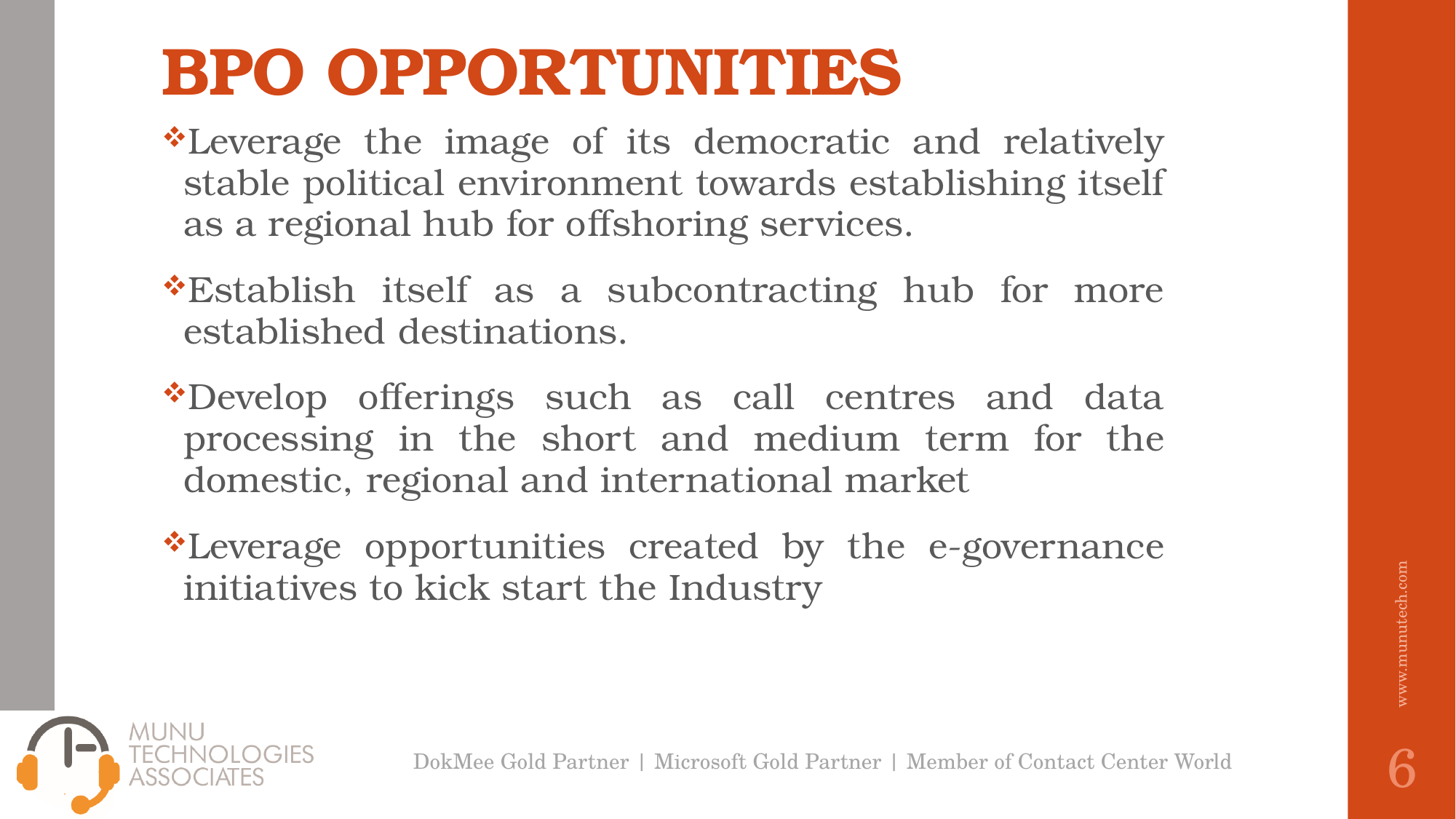

# BPO OPPORTUNITIES
Leverage the image of its democratic and relatively stable political environment towards establishing itself as a regional hub for offshoring services.
Establish itself as a subcontracting hub for more established destinations.
Develop offerings such as call centres and data processing in the short and medium term for the domestic, regional and international market
Leverage opportunities created by the e-governance initiatives to kick start the Industry

www.munutech.com
6